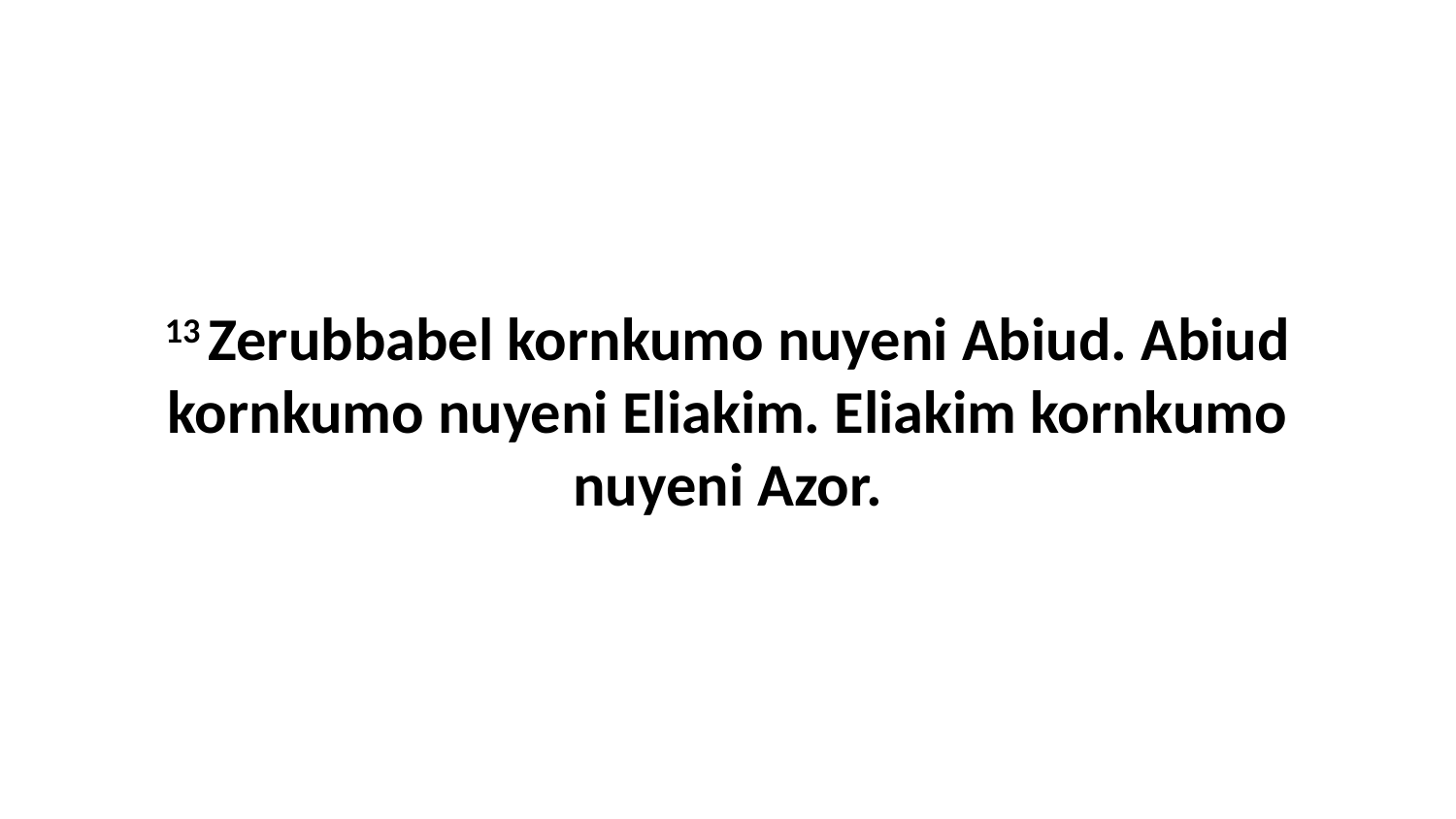

13 Zerubbabel kornkumo nuyeni Abiud. Abiud kornkumo nuyeni Eliakim. Eliakim kornkumo nuyeni Azor.